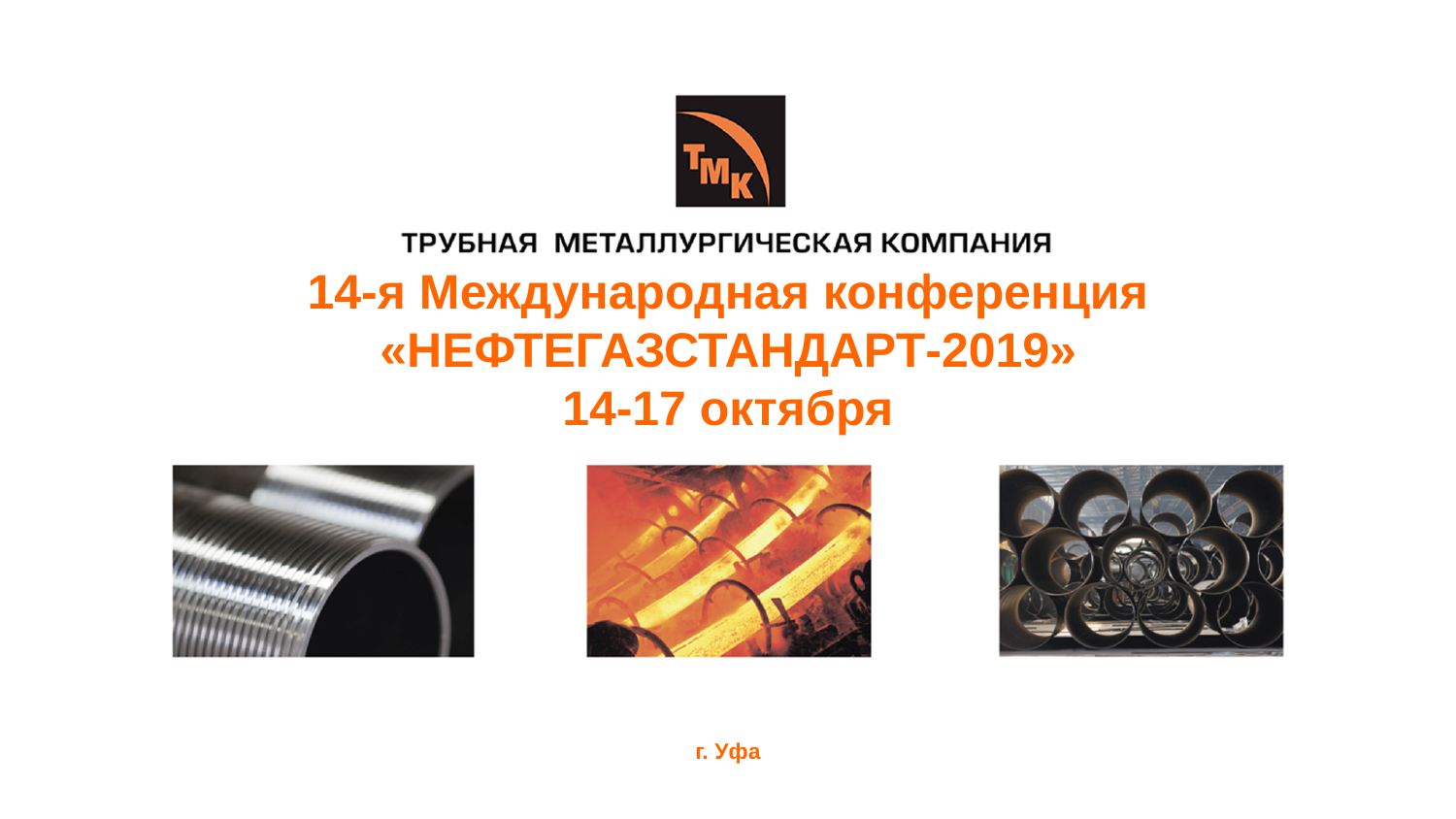

14-я Международная конференция
«НЕФТЕГАЗСТАНДАРТ-2019»
14-17 октября
г. Уфа